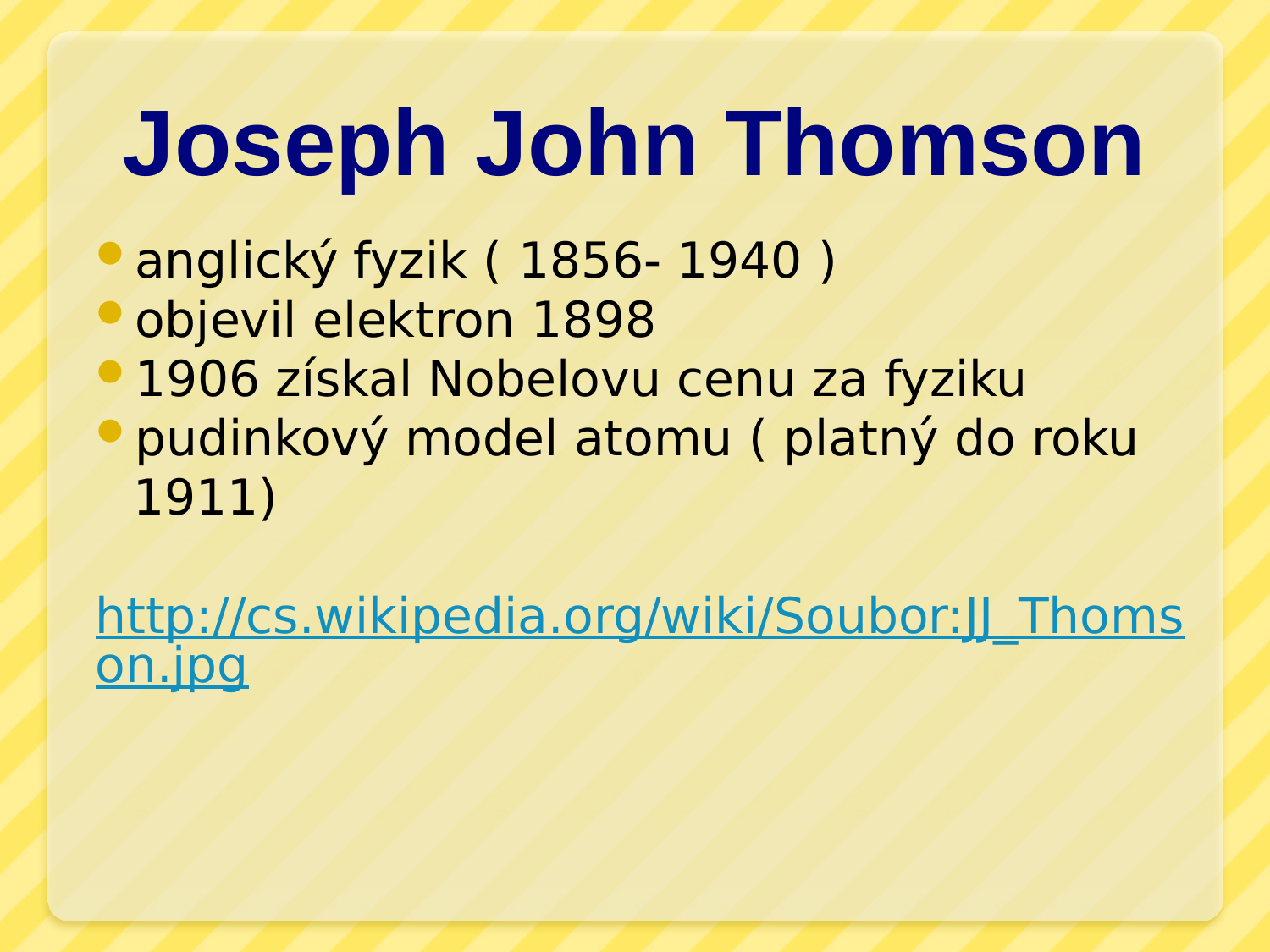

# Joseph John Thomson
anglický fyzik ( 1856- 1940 )
objevil elektron 1898
1906 získal Nobelovu cenu za fyziku
pudinkový model atomu ( platný do roku 1911)

http://cs.wikipedia.org/wiki/Soubor:JJ_Thomson.jpg